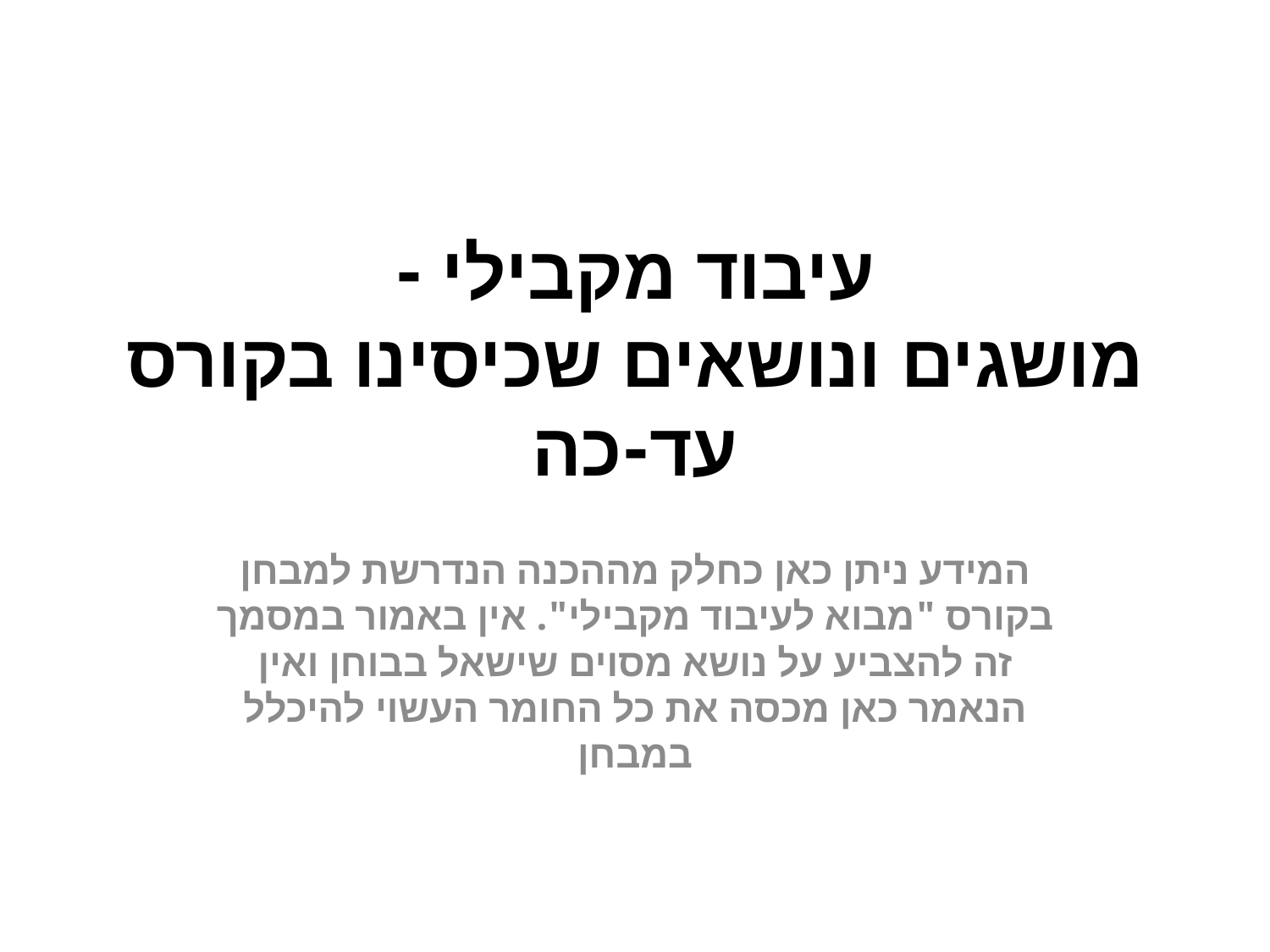

# עיבוד מקבילי - מושגים ונושאים שכיסינו בקורס עד-כה
המידע ניתן כאן כחלק מההכנה הנדרשת למבחן בקורס "מבוא לעיבוד מקבילי". אין באמור במסמך זה להצביע על נושא מסוים שישאל בבוחן ואין הנאמר כאן מכסה את כל החומר העשוי להיכלל במבחן